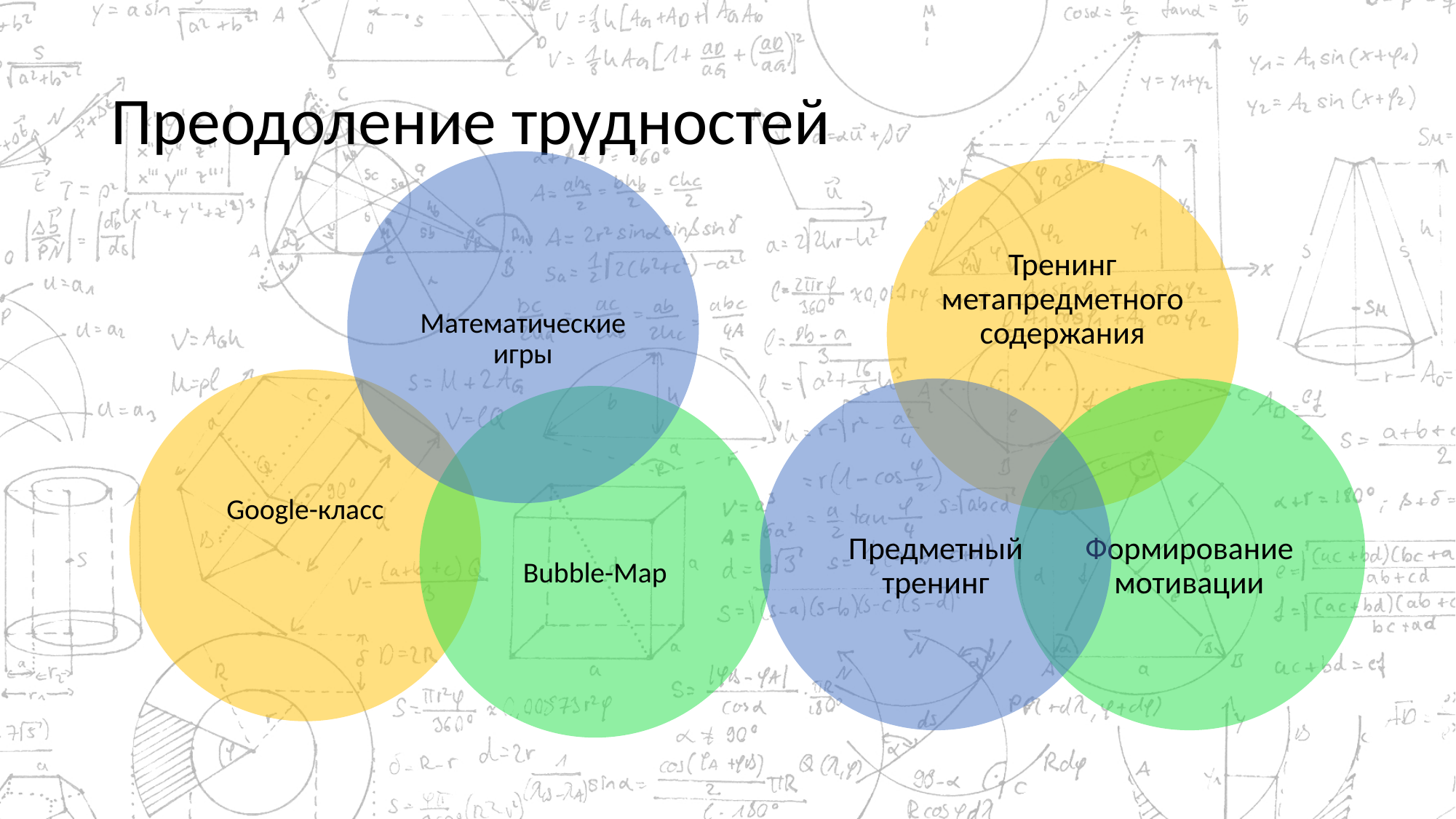

# Преодоление трудностей
Google-класс
Bubble-Map
Математические игры
Тренинг метапредметного содержания
Формирование мотивации
Предметный тренинг